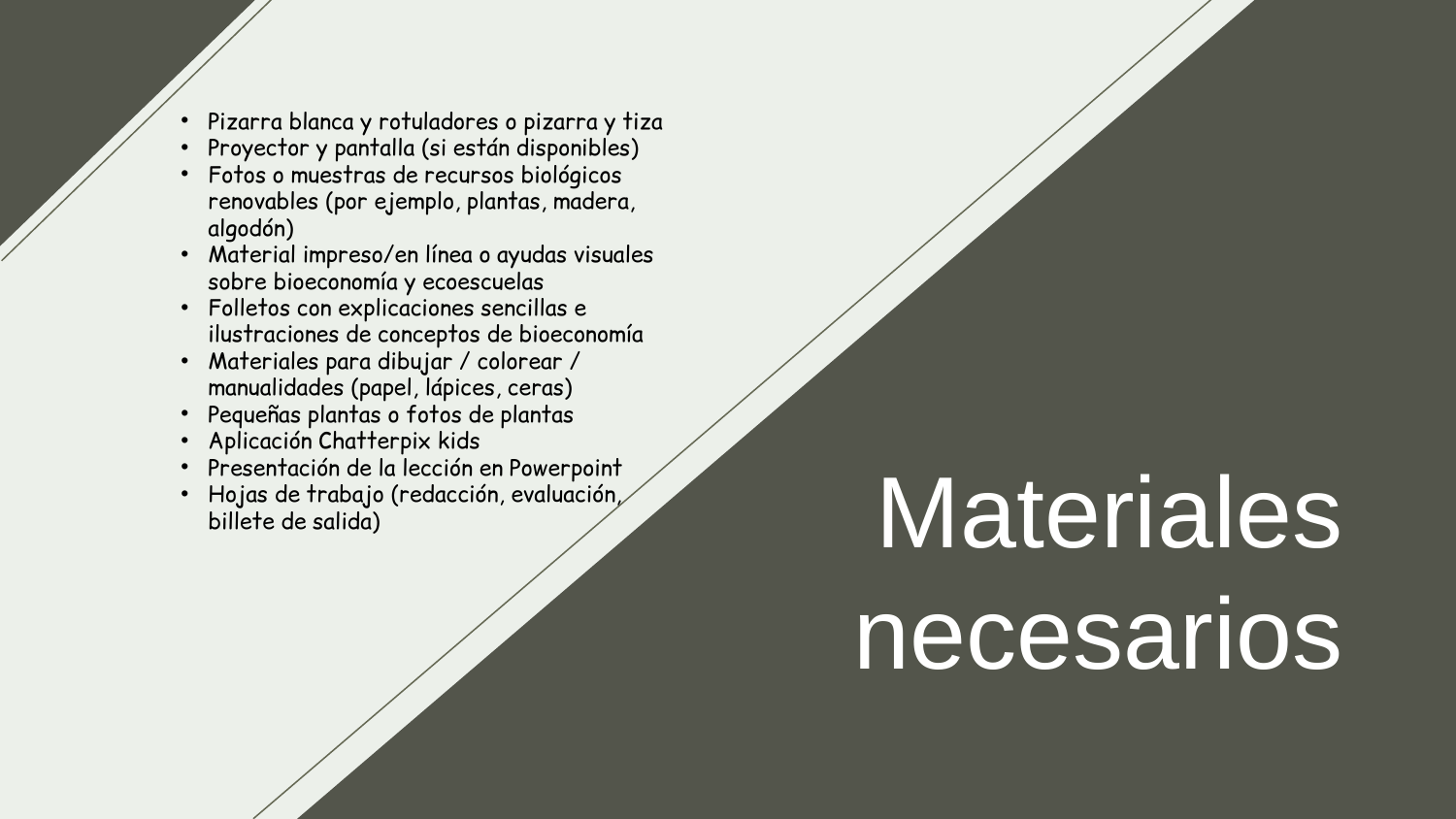

Pizarra blanca y rotuladores o pizarra y tiza
Proyector y pantalla (si están disponibles)
Fotos o muestras de recursos biológicos renovables (por ejemplo, plantas, madera, algodón)
Material impreso/en línea o ayudas visuales sobre bioeconomía y ecoescuelas
Folletos con explicaciones sencillas e ilustraciones de conceptos de bioeconomía
Materiales para dibujar / colorear / manualidades (papel, lápices, ceras)
Pequeñas plantas o fotos de plantas
Aplicación Chatterpix kids
Presentación de la lección en Powerpoint
Hojas de trabajo (redacción, evaluación, billete de salida)
# Materiales necesarios